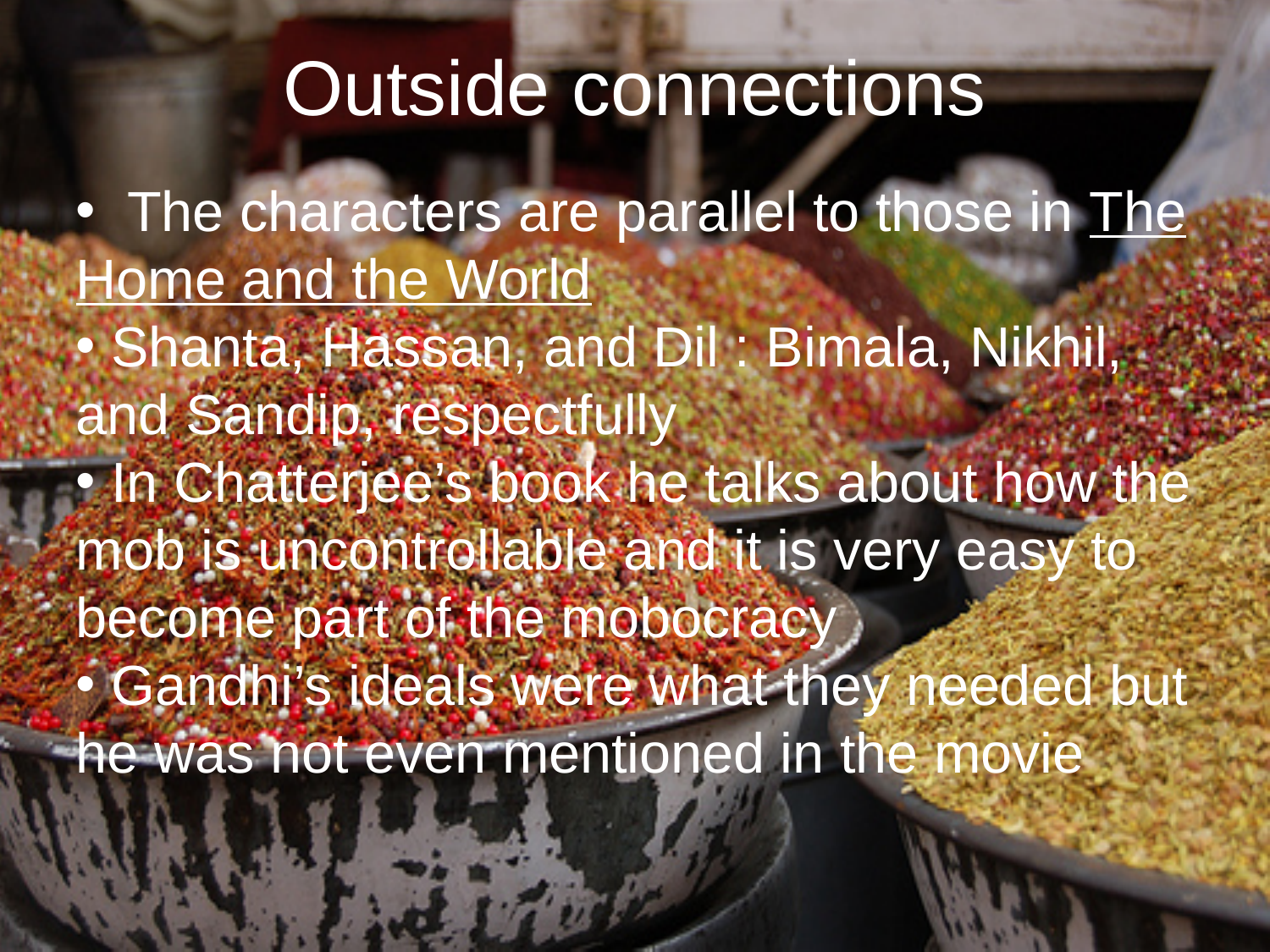

Outside connections
  The characters are parallel to those in The Home and the World
 Shanta, Hassan, and Dil : Bimala, Nikhil, and Sandip, respectfully
 In Chatterjee’s book he talks about how the mob is uncontrollable and it is very easy to become part of the mobocracy
 Gandhi’s ideals were what they needed but he was not even mentioned in the movie